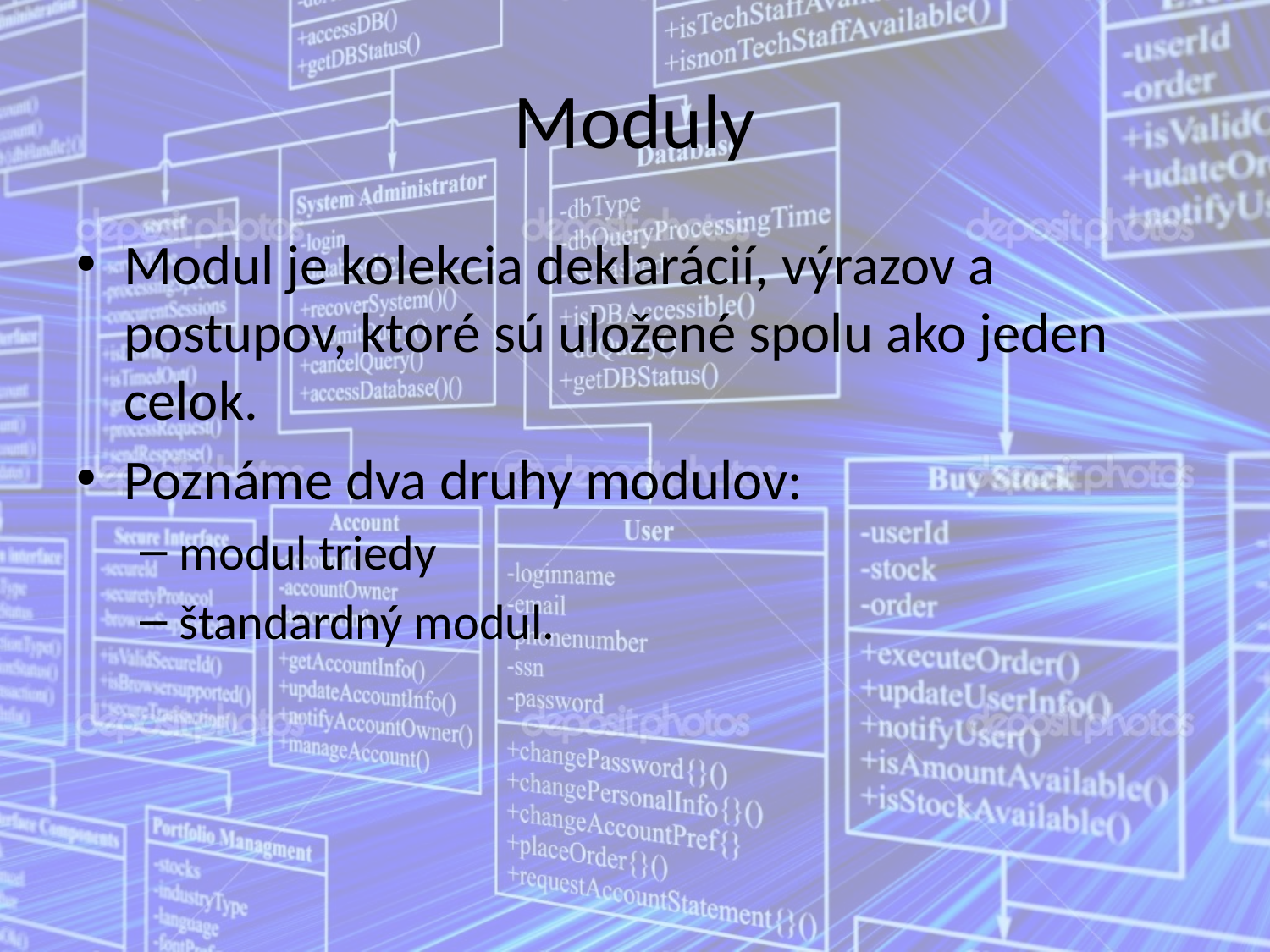

# Moduly
Modul je kolekcia deklarácií, výrazov a postupov, ktoré sú uložené spolu ako jeden celok.
Poznáme dva druhy modulov:
modul triedy
štandardný modul.